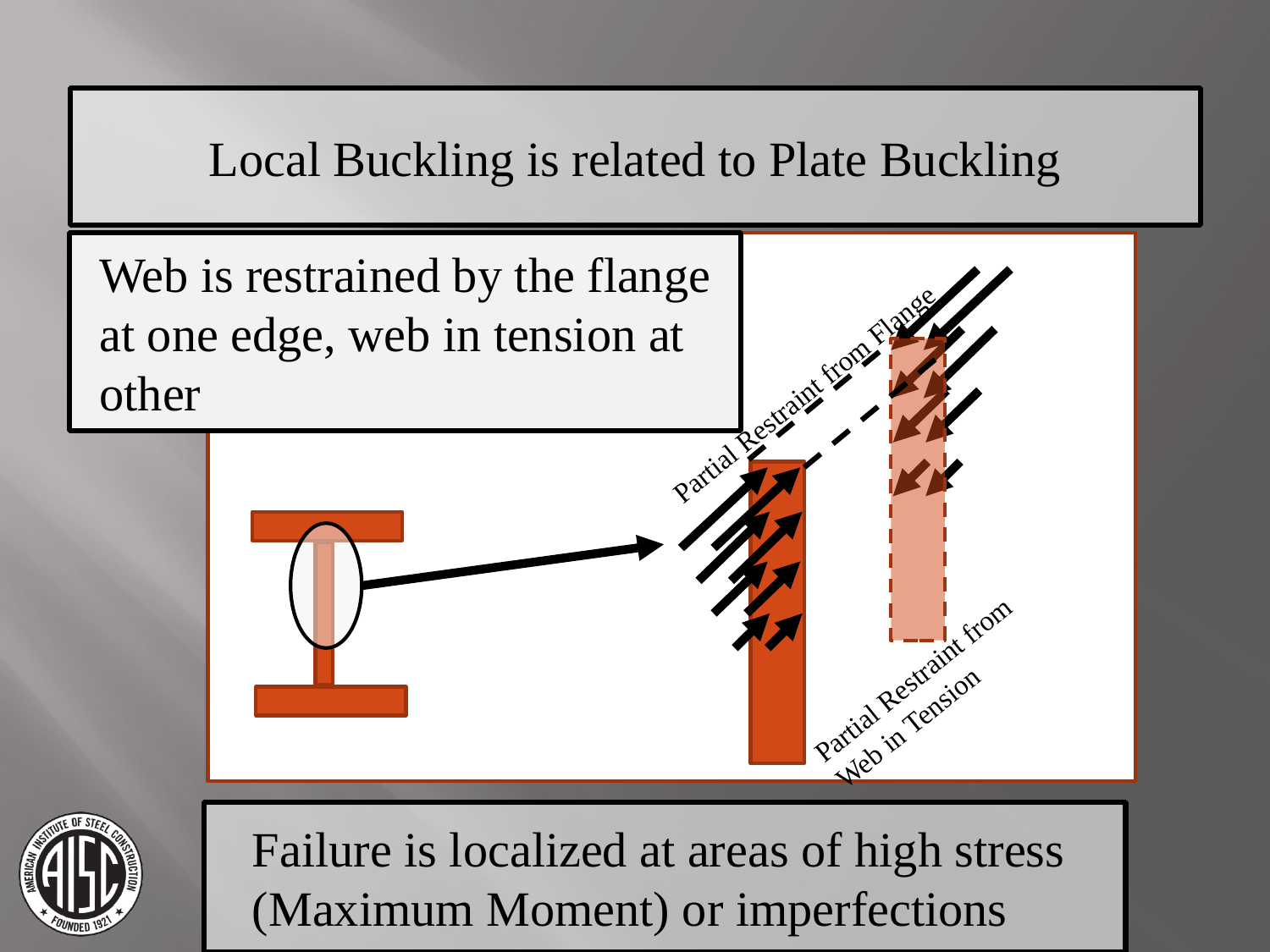

Local Buckling is related to Plate Buckling
Web is restrained by the flange at one edge, web in tension at other

Partial Restraint from Flange

Partial Restraint from
Web in Tension

Failure is localized at areas of high stress
(Maximum Moment) or imperfections